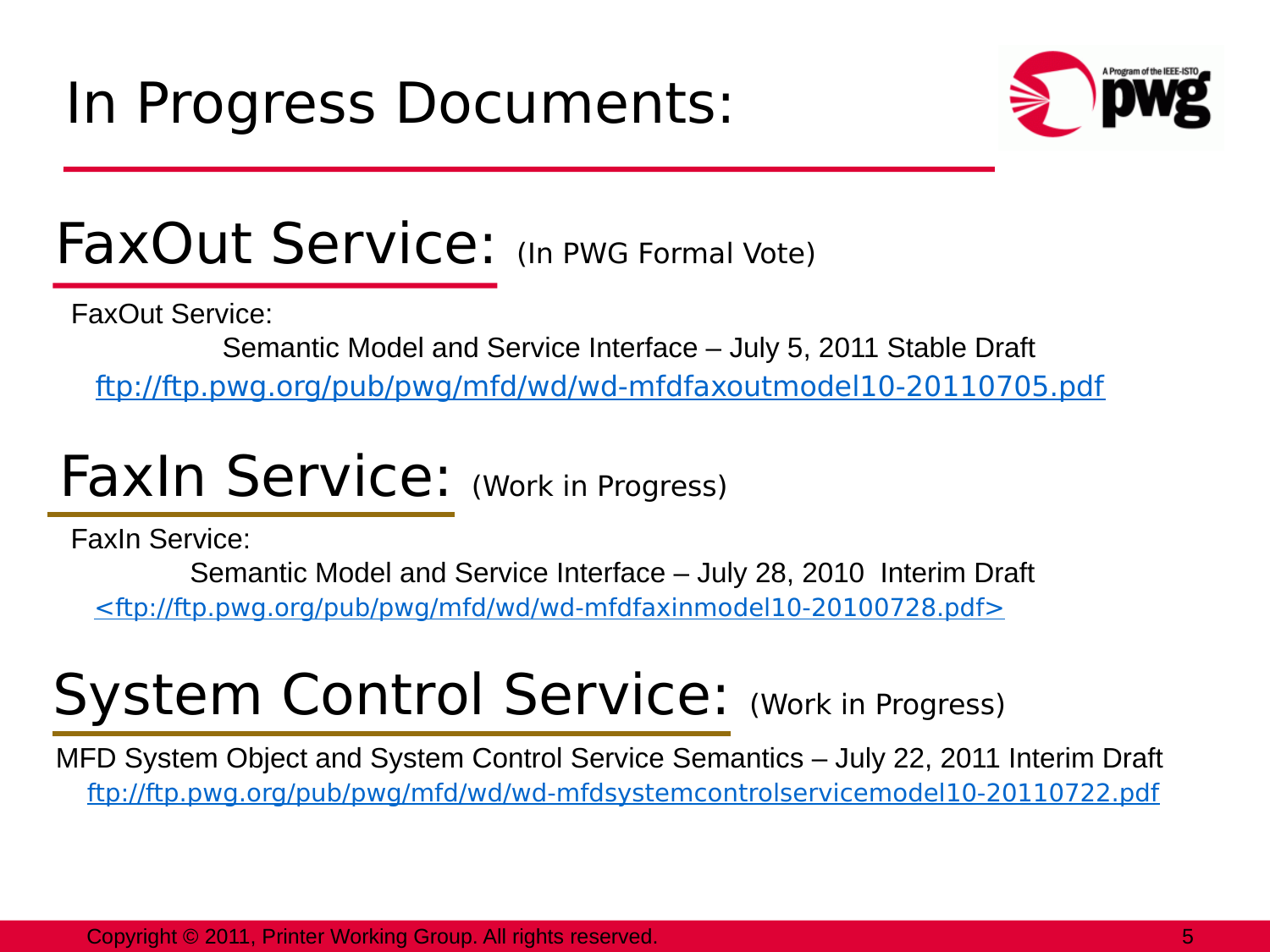

In Progress Documents:
FaxOut Service: (In PWG Formal Vote)

   FaxOut Service: 
	Semantic Model and Service Interface – July 5, 2011 Stable Draft
	ftp://ftp.pwg.org/pub/pwg/mfd/wd/wd-mfdfaxoutmodel10-20110705.pdf
FaxIn Service: (Work in Progress)
 FaxIn Service: 
	Semantic Model and Service Interface – July 28, 2010  Interim Draft
    <ftp://ftp.pwg.org/pub/pwg/mfd/wd/wd-mfdfaxinmodel10-20100728.pdf>
System Control Service: (Work in Progress)
MFD System Object and System Control Service Semantics – July 22, 2011 Interim Draft
    ftp://ftp.pwg.org/pub/pwg/mfd/wd/wd-mfdsystemcontrolservicemodel10-20110722.pdf
Copyright © 2011, Printer Working Group. All rights reserved.
5